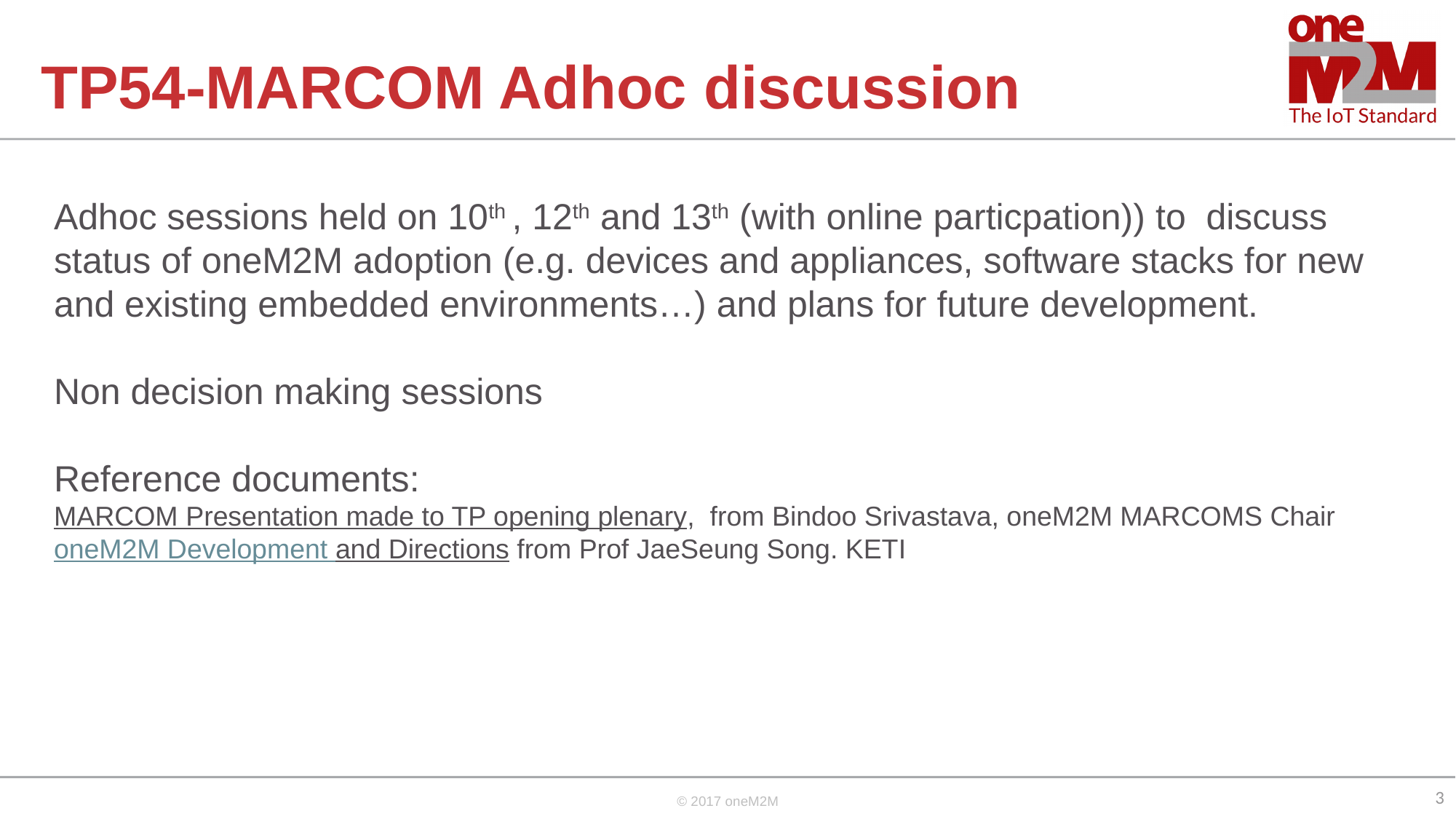

# TP54-MARCOM Adhoc discussion
Adhoc sessions held on 10th , 12th and 13th (with online particpation)) to  discuss status of oneM2M adoption (e.g. devices and appliances, software stacks for new and existing embedded environments…) and plans for future development.

Non decision making sessions

Reference documents:
MARCOM Presentation made to TP opening plenary,  from Bindoo Srivastava, oneM2M MARCOMS Chair
oneM2M Development and Directions from Prof JaeSeung Song. KETI

3